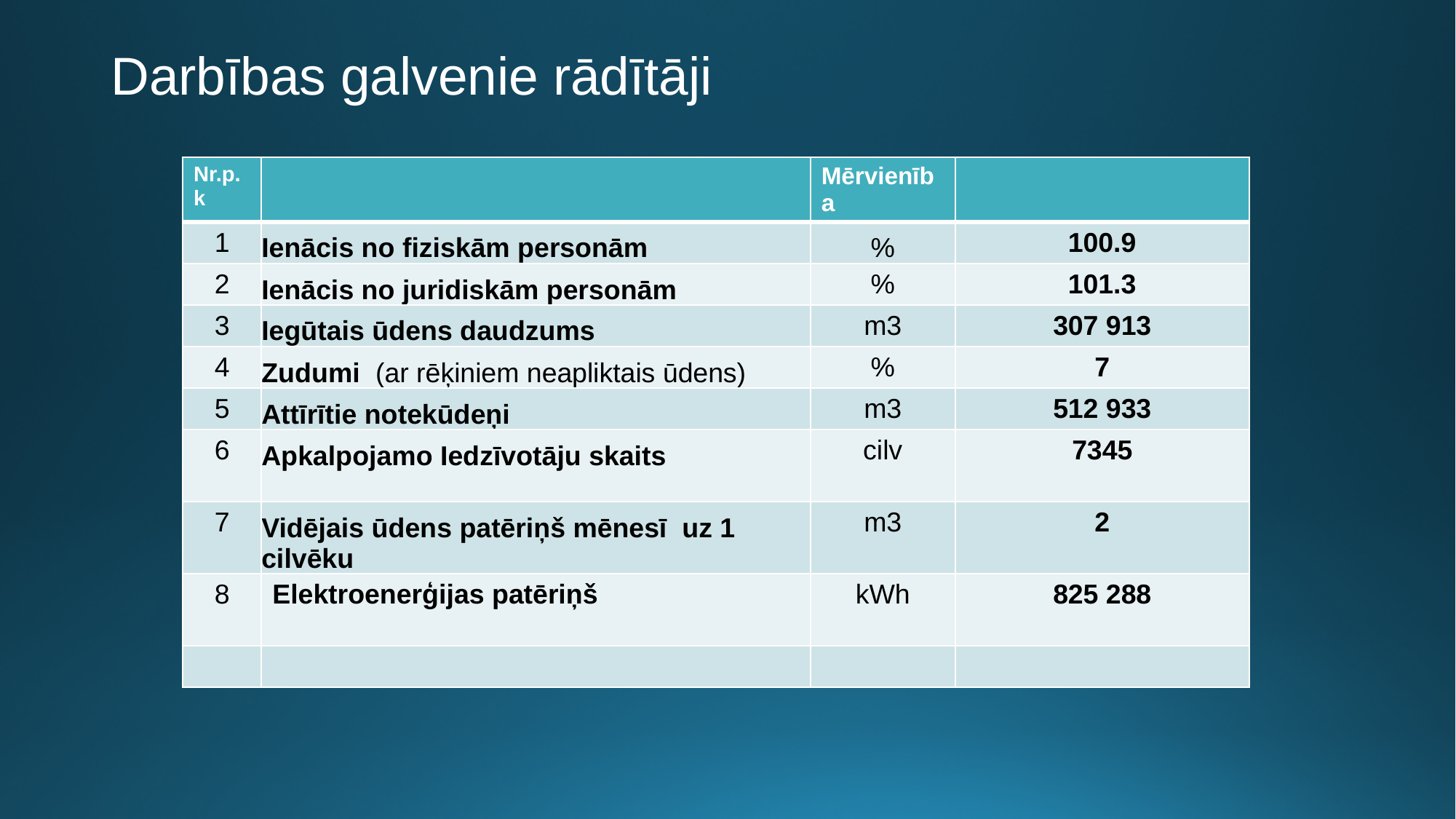

# Darbības galvenie rādītāji
| Nr.p.k |  | Mērvienība |  |
| --- | --- | --- | --- |
| 1 | Ienācis no fiziskām personām | % | 100.9 |
| 2 | Ienācis no juridiskām personām | % | 101.3 |
| 3 | Iegūtais ūdens daudzums | m3 | 307 913 |
| 4 | Zudumi (ar rēķiniem neapliktais ūdens) | % | 7 |
| 5 | Attīrītie notekūdeņi | m3 | 512 933 |
| 6 | Apkalpojamo Iedzīvotāju skaits | cilv | 7345 |
| 7 | Vidējais ūdens patēriņš mēnesī uz 1 cilvēku | m3 | 2 |
| 8 | Elektroenerģijas patēriņš | kWh | 825 288 |
|  |  |  |  |